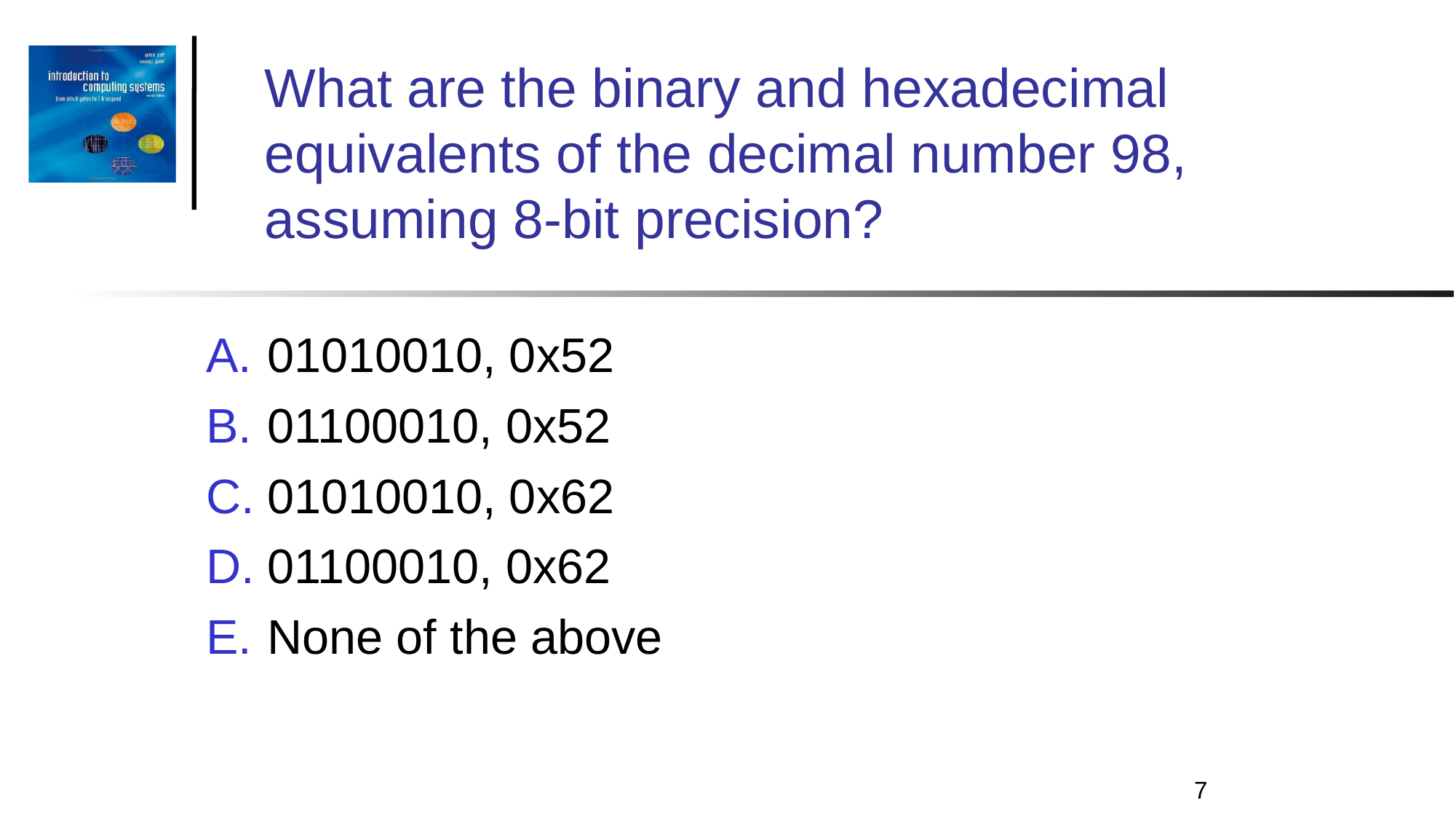

What are the binary and hexadecimal equivalents of the decimal number 98, assuming 8-bit precision?
01010010, 0x52
01100010, 0x52
01010010, 0x62
01100010, 0x62
None of the above
7